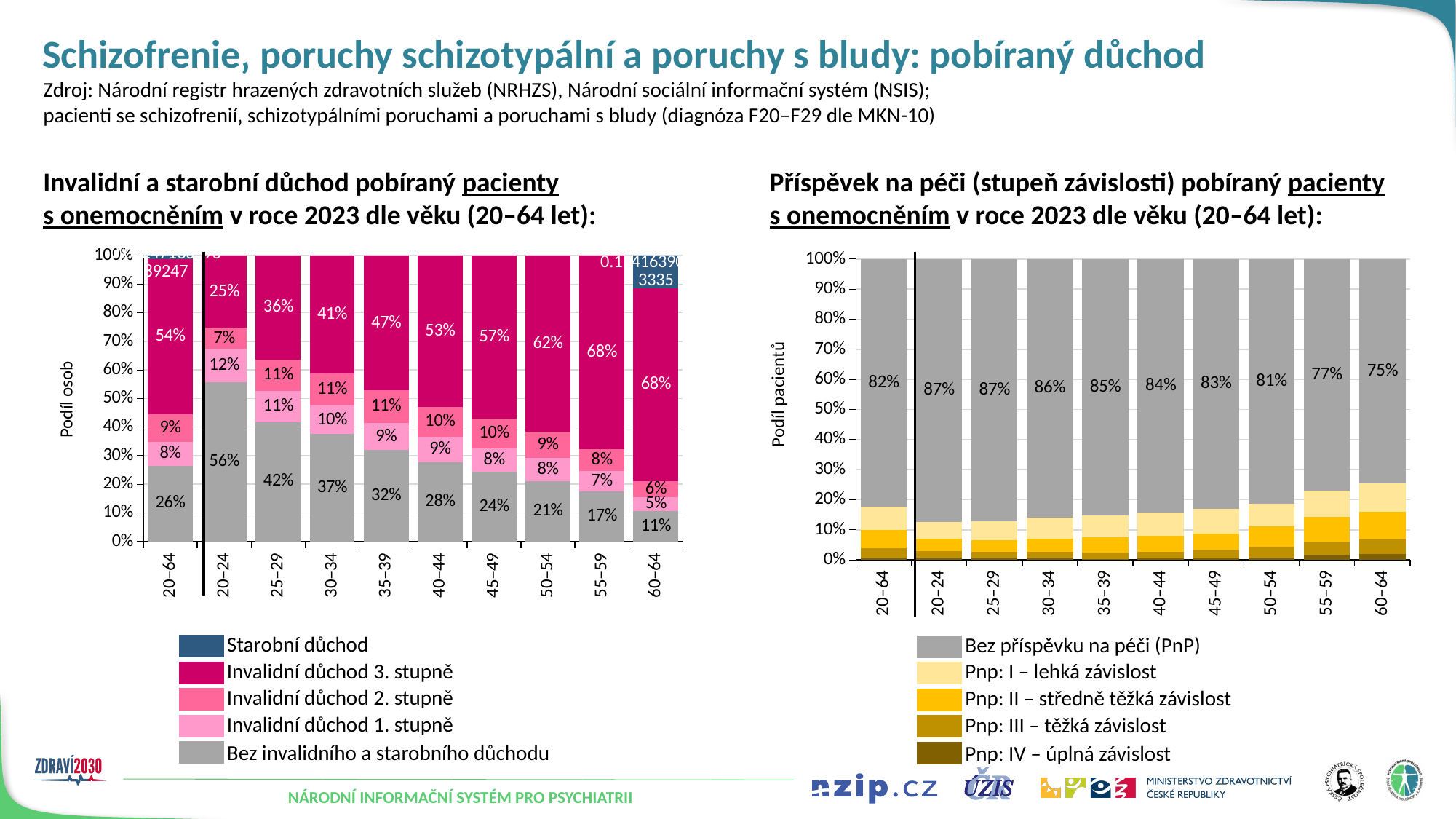

# Schizofrenie‚ poruchy schizotypální a poruchy s bludy: pobíraný důchod
Zdroj: Národní registr hrazených zdravotních služeb (NRHZS), Národní sociální informační systém (NSIS);
pacienti se schizofrenií‚ schizotypálními poruchami a poruchami s bludy (diagnóza F20–F29 dle MKN-10)
Invalidní a starobní důchod pobíraný pacienty s onemocněním v roce 2023 dle věku (20–64 let):
Příspěvek na péči (stupeň závislosti) pobíraný pacienty s onemocněním v roce 2023 dle věku (20–64 let):

### Chart

| Category | Bez invalidního a starobního důchodu | Invalidní důchod 1. stupně | Invalidní důchod 2. stupně | Invalidní důchod 3. stupně | Starobní důchod |
|---|---|---|---|---|---|
| 20–64 | 0.2648354763070422 | 0.08431034038496225 | 0.09484913293308253 | 0.5435337164059884 | 0.012471333968924733 |
| 20–24 | 0.558029689608637 | 0.11538461538461539 | 0.07354925775978408 | 0.25303643724696356 | None |
| 25–29 | 0.41789164216715663 | 0.10793784124317514 | 0.11045779084418311 | 0.3637127257454851 | None |
| 30–34 | 0.3749317312943747 | 0.09994538503549973 | 0.11387220098306935 | 0.4112506826870563 | None |
| 35–39 | 0.31928480204342274 | 0.0940825883354619 | 0.11494252873563218 | 0.4716900808854832 | None |
| 40–44 | 0.27676872513405987 | 0.09029579657498703 | 0.10223144784639336 | 0.5307040304445597 | None |
| 45–49 | 0.2423876997286705 | 0.08350919505577328 | 0.1037081700331625 | 0.5703949351823937 | None |
| 50–54 | 0.21068702290076335 | 0.08129770992366413 | 0.09064885496183206 | 0.6173664122137404 | None |
| 55–59 | 0.17477171373964748 | 0.07007857294542366 | 0.07666171161605437 | 0.6780632830749629 | None |
| 60–64 | 0.10611084793936523 | 0.04831833254381809 | 0.05613453339649455 | 0.6752723827569872 | 0.11416390336333491 |

### Chart

| Category | 4 | 3 | 2 | 1 | 0 |
|---|---|---|---|---|---|
| 20–64 | 0.008528949470483651 | 0.030431085572934113 | 0.059986085701770206 | 0.07779123399211522 | 0.8232626452626968 |
| 20–24 | 0.007422402159244264 | 0.022267206477732792 | 0.04183535762483131 | 0.05398110661268556 | 0.8744939271255061 |
| 25–29 | 0.006719865602687947 | 0.019319613607727847 | 0.039479210415791686 | 0.06341873162536749 | 0.8710625787484251 |
| 30–34 | 0.006826870562534134 | 0.019115237575095576 | 0.04533042053522665 | 0.06826870562534135 | 0.8604587657018022 |
| 35–39 | 0.002979991485738612 | 0.02064708386547467 | 0.05044699872286079 | 0.07322264793529161 | 0.8527032779906343 |
| 40–44 | 0.004324511330219685 | 0.023179380729977512 | 0.05137519460300986 | 0.07853312575678949 | 0.8425877875800034 |
| 45–49 | 0.005275851673198674 | 0.02833886041603859 | 0.054718118782031956 | 0.08019294543261983 | 0.8314742236961109 |
| 50–54 | 0.008587786259541985 | 0.03568702290076336 | 0.06622137404580153 | 0.07576335877862596 | 0.8137404580152672 |
| 55–59 | 0.016139307708643025 | 0.04417073688681249 | 0.08239541303886175 | 0.08812911446166914 | 0.7691654279040135 |
| 60–64 | 0.01989578398863098 | 0.05163429654192326 | 0.0885836096636665 | 0.09379441023211749 | 0.7460918995736617 |
Podíl pacientů
Podíl osob
|  | Starobní důchod |
| --- | --- |
|  | Invalidní důchod 3. stupně |
|  | Invalidní důchod 2. stupně |
|  | Invalidní důchod 1. stupně |
|  | Bez invalidního a starobního důchodu |
|  | Bez příspěvku na péči (PnP) |
| --- | --- |
|  | Pnp: I – lehká závislost |
|  | Pnp: II – středně těžká závislost |
|  | Pnp: III – těžká závislost |
|  | Pnp: IV – úplná závislost |